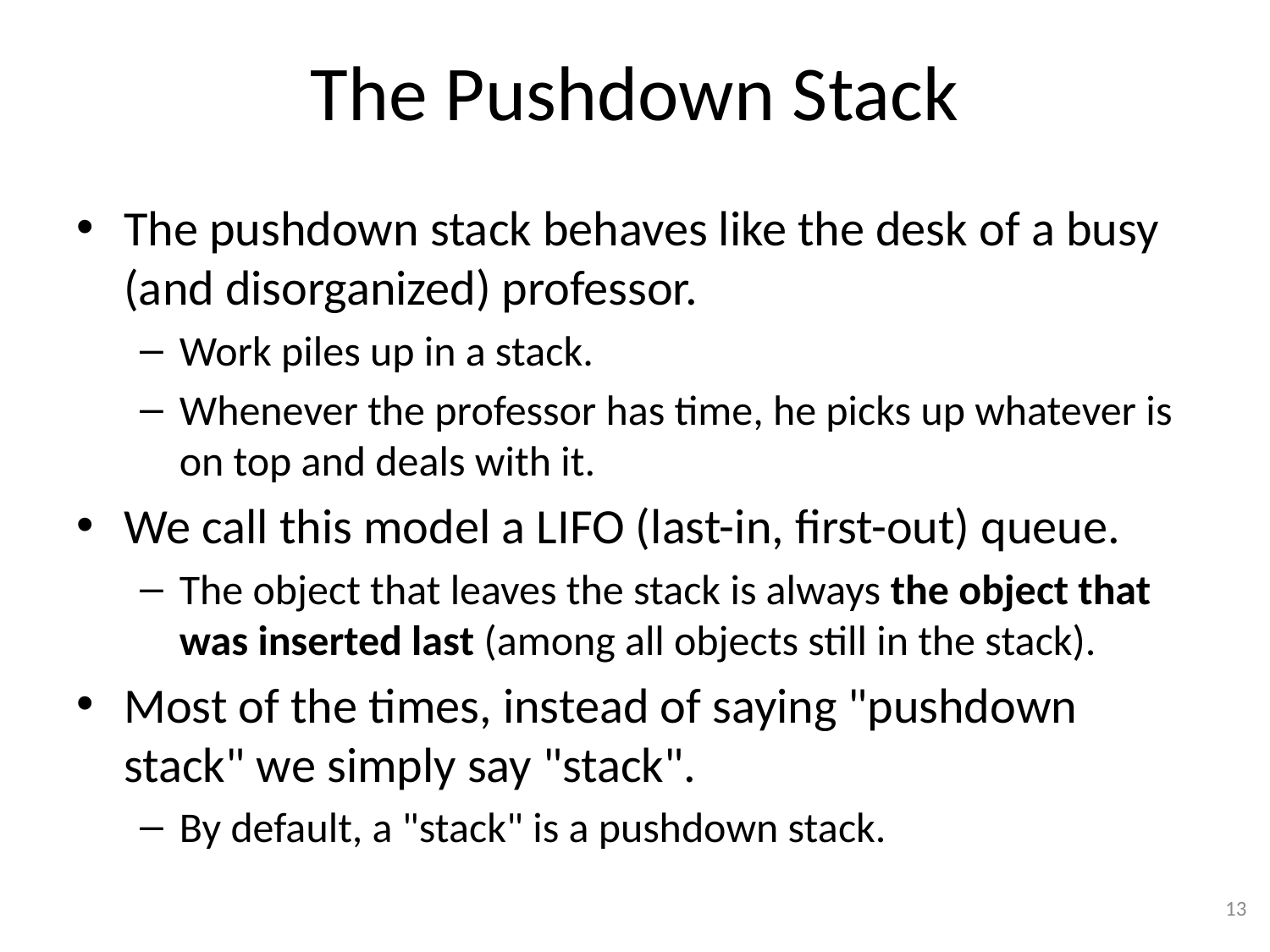

# The Pushdown Stack
The pushdown stack behaves like the desk of a busy (and disorganized) professor.
Work piles up in a stack.
Whenever the professor has time, he picks up whatever is on top and deals with it.
We call this model a LIFO (last-in, first-out) queue.
The object that leaves the stack is always the object that was inserted last (among all objects still in the stack).
Most of the times, instead of saying "pushdown stack" we simply say "stack".
By default, a "stack" is a pushdown stack.

13